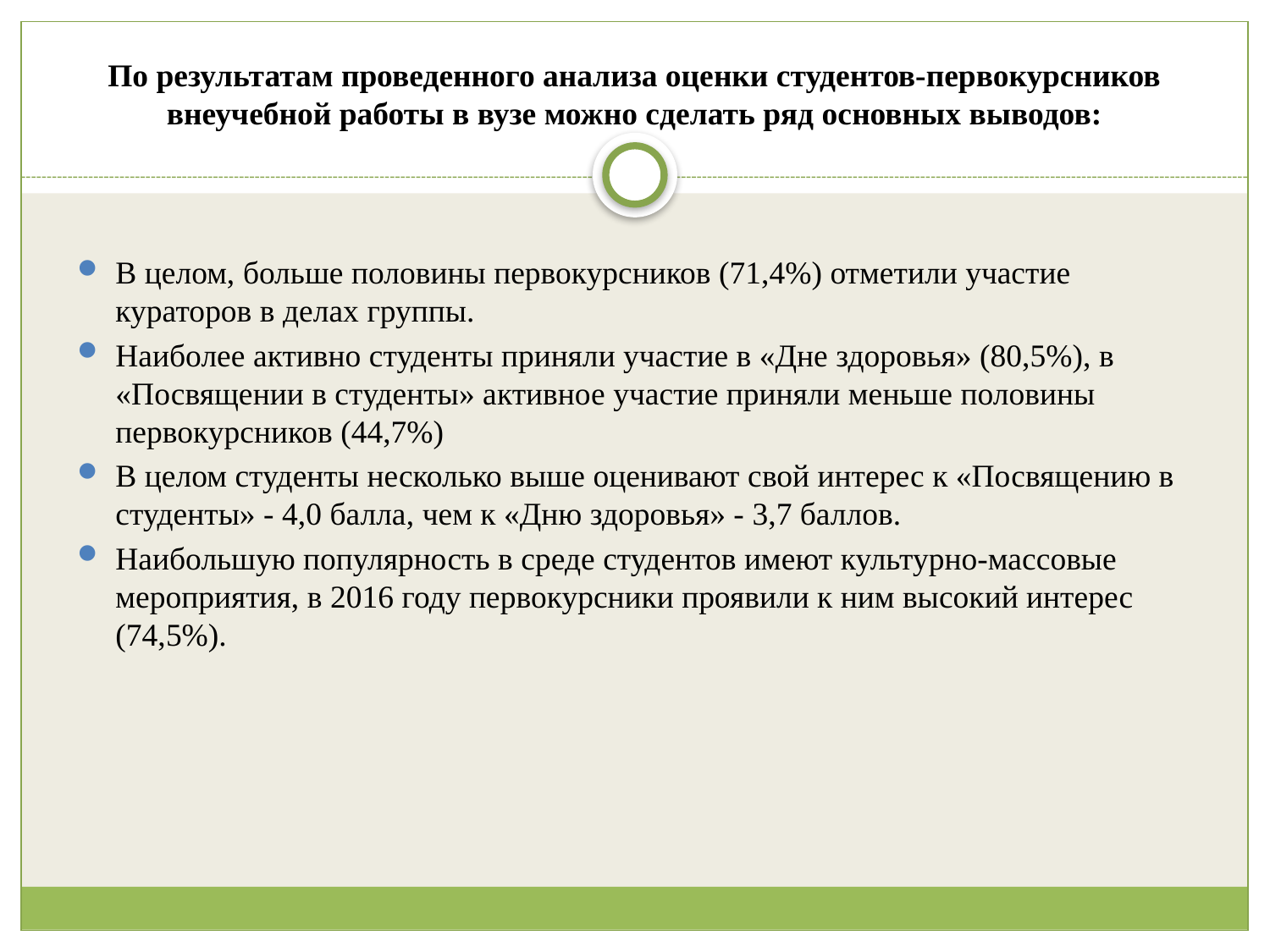

# По результатам проведенного анализа оценки студентов-первокурсников внеучебной работы в вузе можно сделать ряд основных выводов:
В целом, больше половины первокурсников (71,4%) отметили участие кураторов в делах группы.
Наиболее активно студенты приняли участие в «Дне здоровья» (80,5%), в «Посвящении в студенты» активное участие приняли меньше половины первокурсников (44,7%)
В целом студенты несколько выше оценивают свой интерес к «Посвящению в студенты» - 4,0 балла, чем к «Дню здоровья» - 3,7 баллов.
Наибольшую популярность в среде студентов имеют культурно-массовые мероприятия, в 2016 году первокурсники проявили к ним высокий интерес (74,5%).